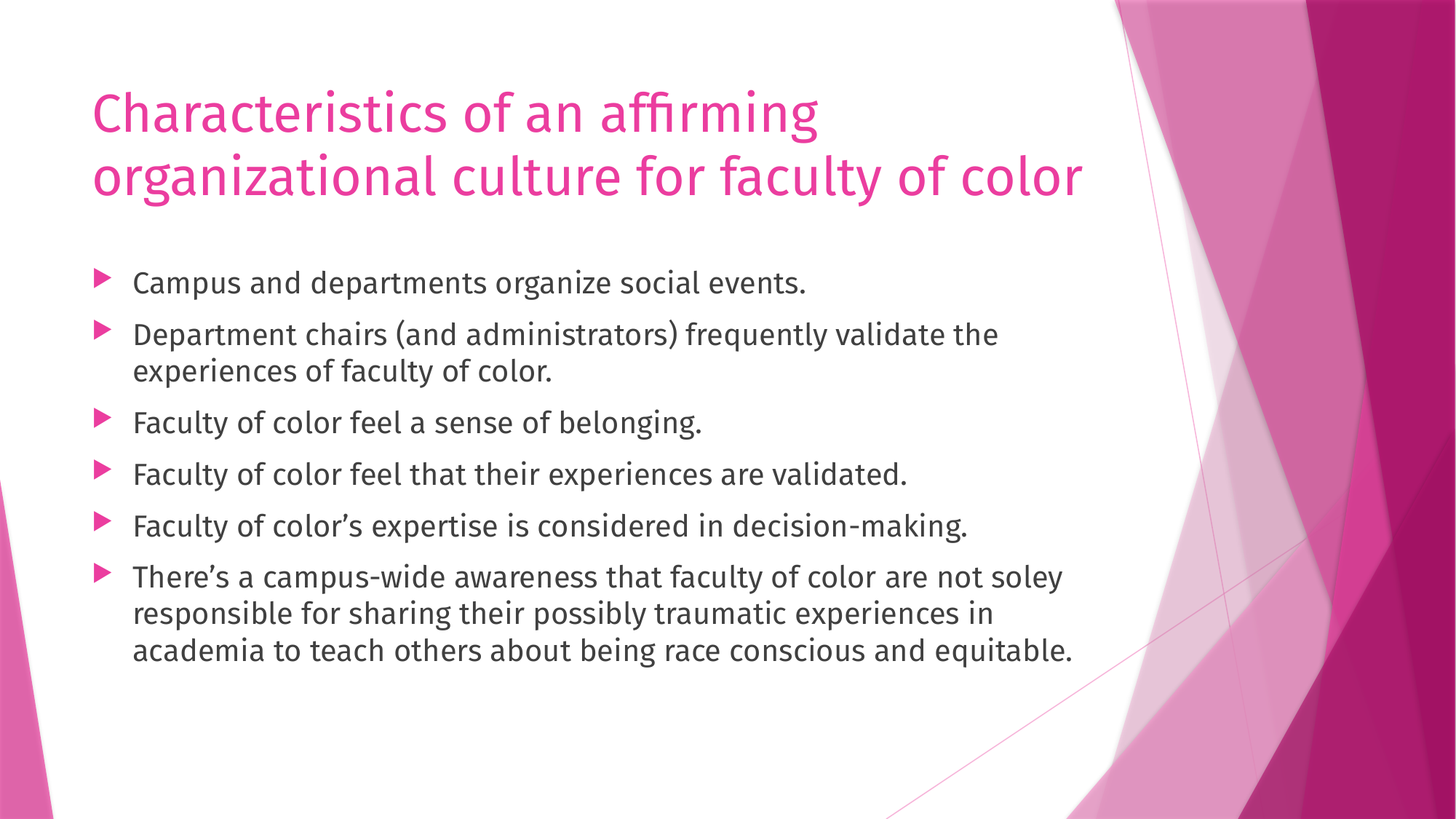

# Characteristics of an affirming organizational culture for faculty of color
Campus and departments organize social events.
Department chairs (and administrators) frequently validate the experiences of faculty of color.
Faculty of color feel a sense of belonging.
Faculty of color feel that their experiences are validated.
Faculty of color’s expertise is considered in decision-making.
There’s a campus-wide awareness that faculty of color are not soley responsible for sharing their possibly traumatic experiences in academia to teach others about being race conscious and equitable.